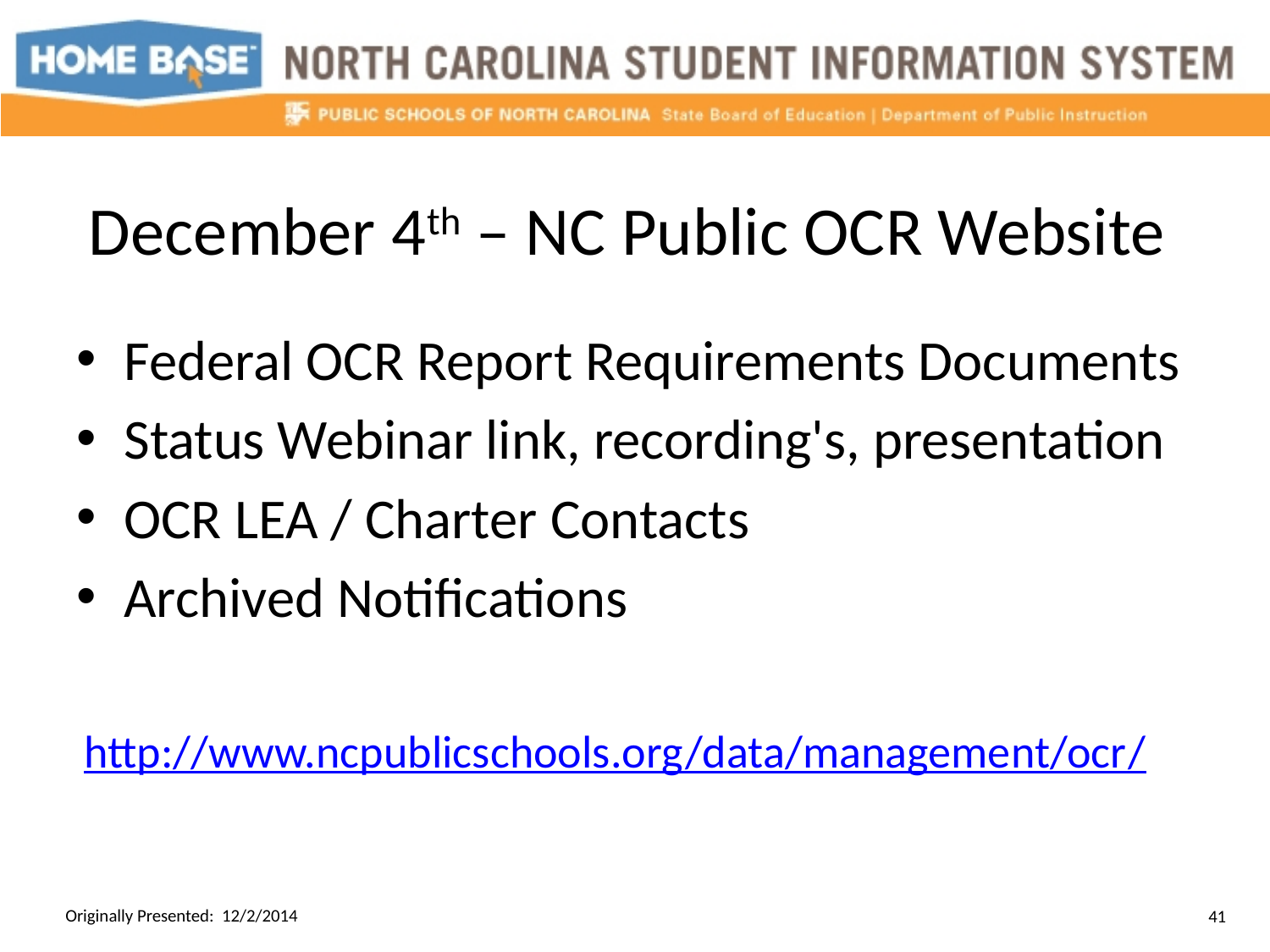

# December 4th – NC Public OCR Website
Federal OCR Report Requirements Documents
Status Webinar link, recording's, presentation
OCR LEA / Charter Contacts
Archived Notifications

http://www.ncpublicschools.org/data/management/ocr/

Originally Presented:  12/2/2014
41